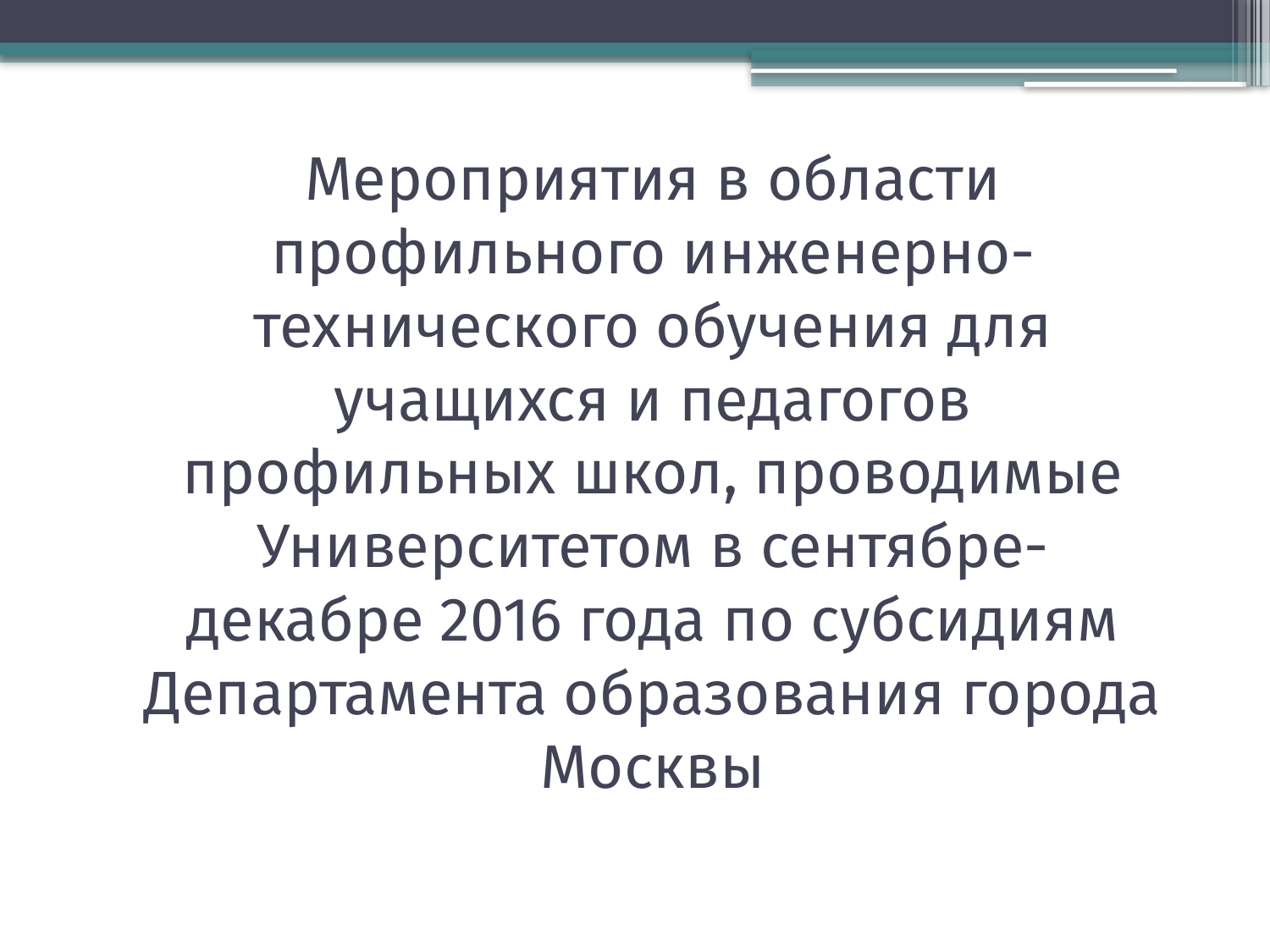

# Мероприятия в области профильного инженерно-технического обучения для учащихся и педагогов профильных школ, проводимые Университетом в сентябре-декабре 2016 года по субсидиям Департамента образования города Москвы